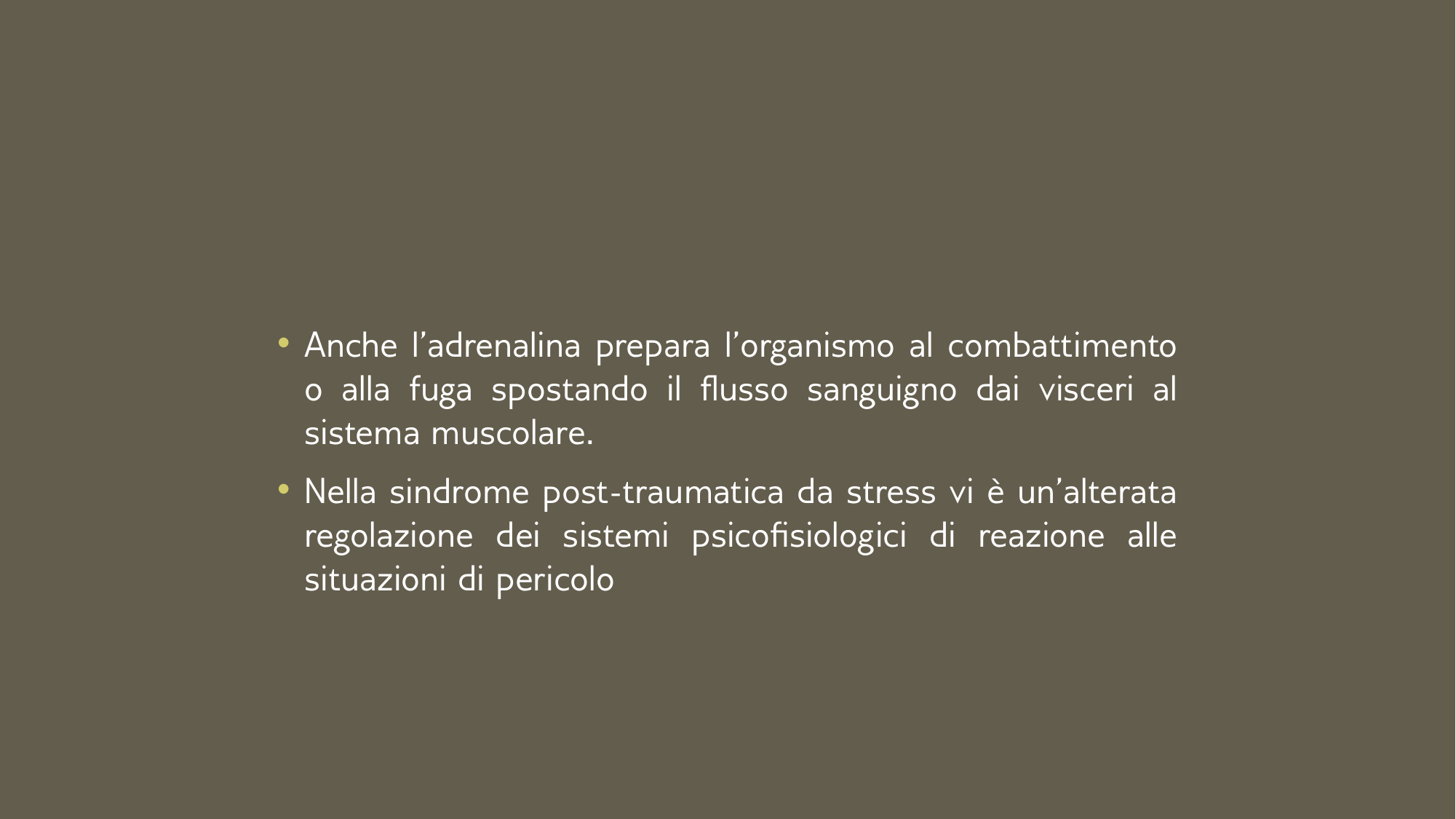

#
Anche l’adrenalina prepara l’organismo al combattimento o alla fuga spostando il flusso sanguigno dai visceri al sistema muscolare.
Nella sindrome post-traumatica da stress vi è un’alterata regolazione dei sistemi psicofisiologici di reazione alle situazioni di pericolo